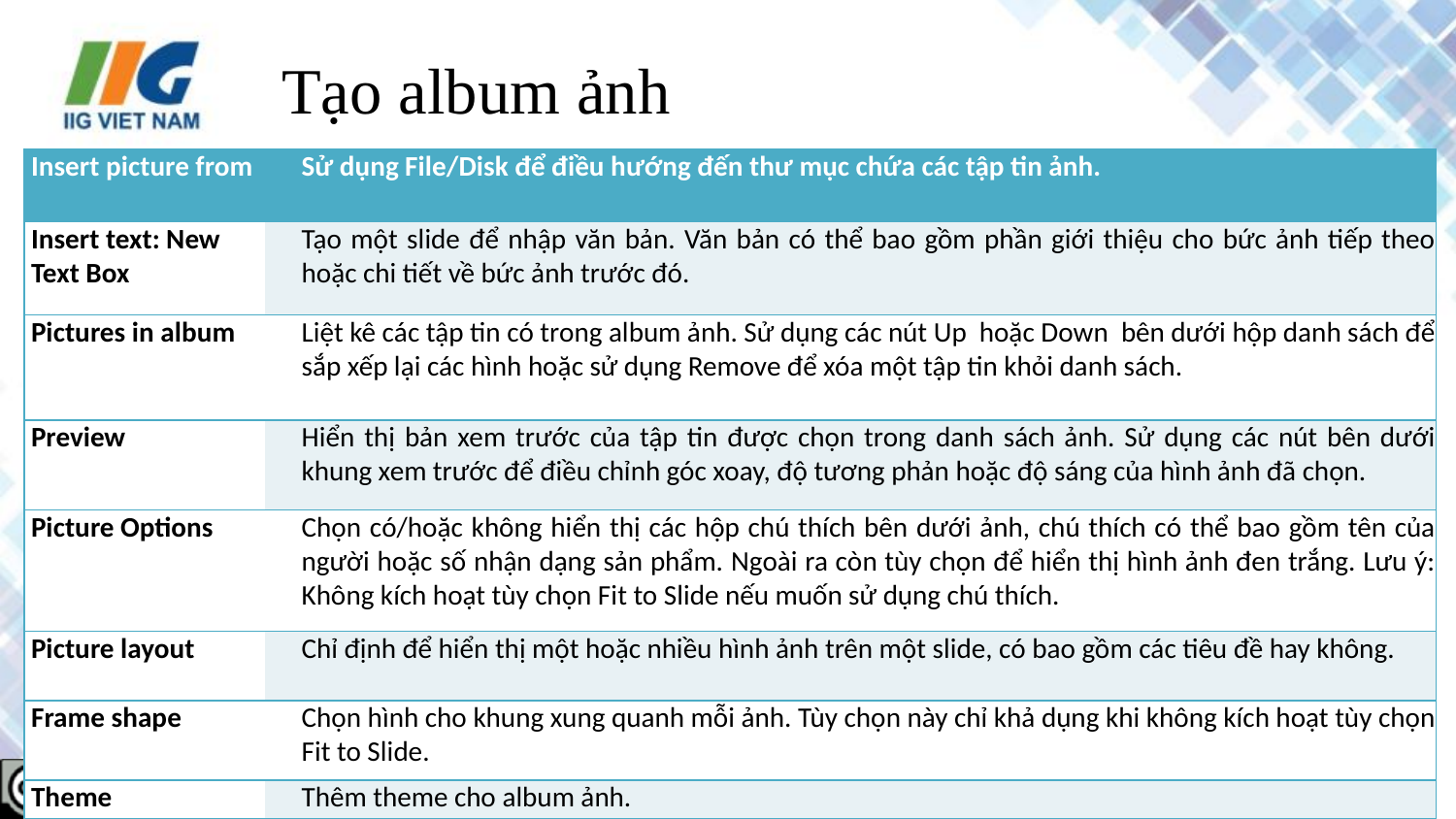

# Tạo album ảnh
| Insert picture from | Sử dụng File/Disk để điều hướng đến thư mục chứa các tập tin ảnh. |
| --- | --- |
| Insert text: New Text Box | Tạo một slide để nhập văn bản. Văn bản có thể bao gồm phần giới thiệu cho bức ảnh tiếp theo hoặc chi tiết về bức ảnh trước đó. |
| Pictures in album | Liệt kê các tập tin có trong album ảnh. Sử dụng các nút Up hoặc Down bên dưới hộp danh sách để sắp xếp lại các hình hoặc sử dụng Remove để xóa một tập tin khỏi danh sách. |
| Preview | Hiển thị bản xem trước của tập tin được chọn trong danh sách ảnh. Sử dụng các nút bên dưới khung xem trước để điều chỉnh góc xoay, độ tương phản hoặc độ sáng của hình ảnh đã chọn. |
| Picture Options | Chọn có/hoặc không hiển thị các hộp chú thích bên dưới ảnh, chú thích có thể bao gồm tên của người hoặc số nhận dạng sản phẩm. Ngoài ra còn tùy chọn để hiển thị hình ảnh đen trắng. Lưu ý: Không kích hoạt tùy chọn Fit to Slide nếu muốn sử dụng chú thích. |
| Picture layout | Chỉ định để hiển thị một hoặc nhiều hình ảnh trên một slide, có bao gồm các tiêu đề hay không. |
| Frame shape | Chọn hình cho khung xung quanh mỗi ảnh. Tùy chọn này chỉ khả dụng khi không kích hoạt tùy chọn Fit to Slide. |
| Theme | Thêm theme cho album ảnh. |
9/14/2019
MOS Word 2016 - IIG Vietnam
40